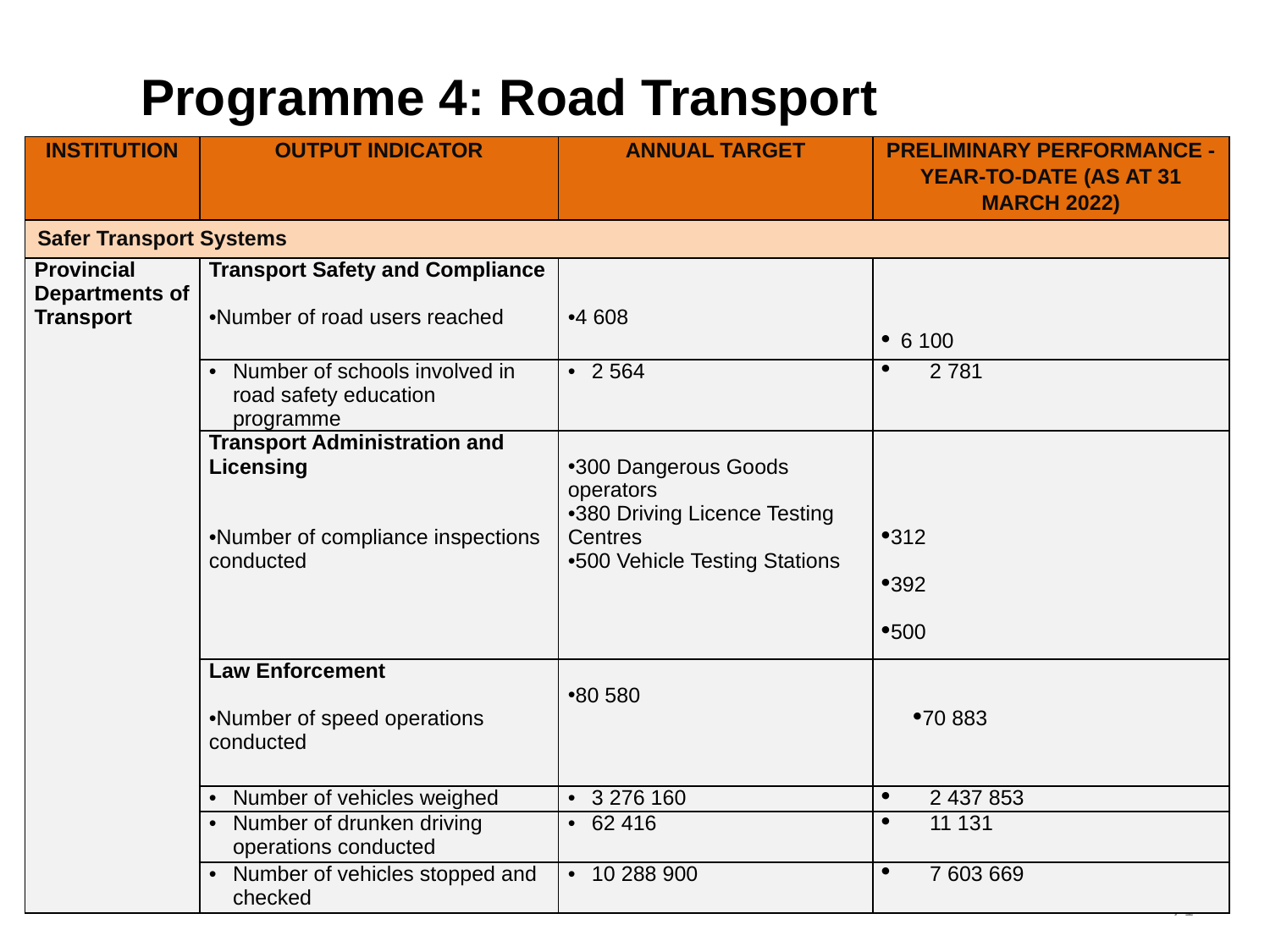

# Programme 4: Road Transport
| INSTITUTION | OUTPUT INDICATOR | ANNUAL TARGET | PRELIMINARY PERFORMANCE - YEAR-TO-DATE (AS AT 31 MARCH 2022) |
| --- | --- | --- | --- |
| Safer Transport Systems |  |  |  |
| Provincial Departments of Transport | Transport Safety and Compliance Number of road users reached | 4 608 | 6 100 |
|  | Number of schools involved in road safety education programme | 2 564 | 2 781 |
|  | Transport Administration and Licensing   Number of compliance inspections conducted | 300 Dangerous Goods operators 380 Driving Licence Testing Centres 500 Vehicle Testing Stations | 312   392   500 |
|  | Law Enforcement Number of speed operations conducted | 80 580 | 70 883 |
|  | Number of vehicles weighed | 3 276 160 | 2 437 853 |
|  | Number of drunken driving operations conducted | 62 416 | 11 131 |
|  | Number of vehicles stopped and checked | 10 288 900 | 7 603 669 |

71